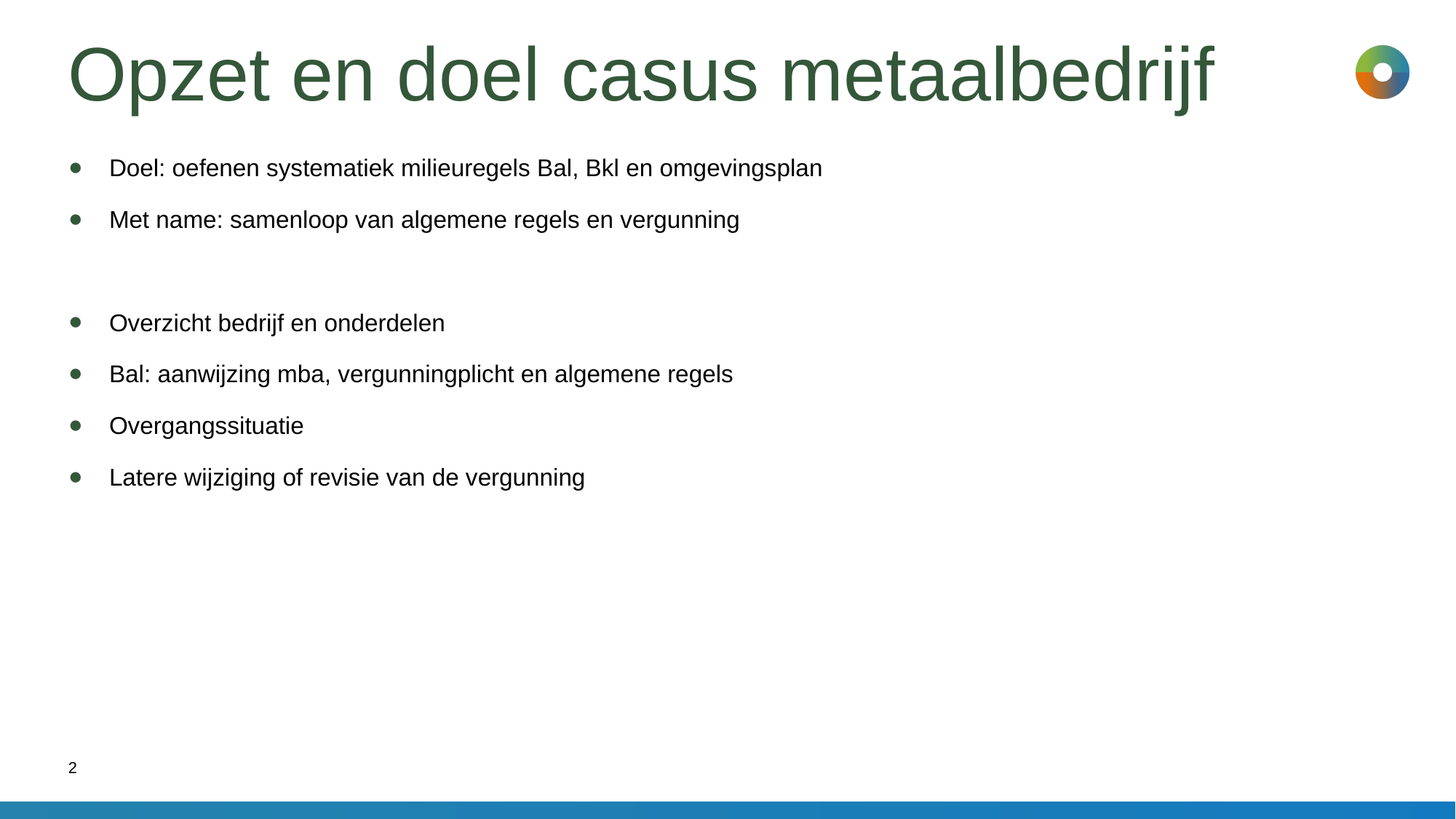

# Opzet en doel casus metaalbedrijf
Doel: oefenen systematiek milieuregels Bal, Bkl en omgevingsplan
Met name: samenloop van algemene regels en vergunning

Overzicht bedrijf en onderdelen
Bal: aanwijzing mba, vergunningplicht en algemene regels
Overgangssituatie
Latere wijziging of revisie van de vergunning

2